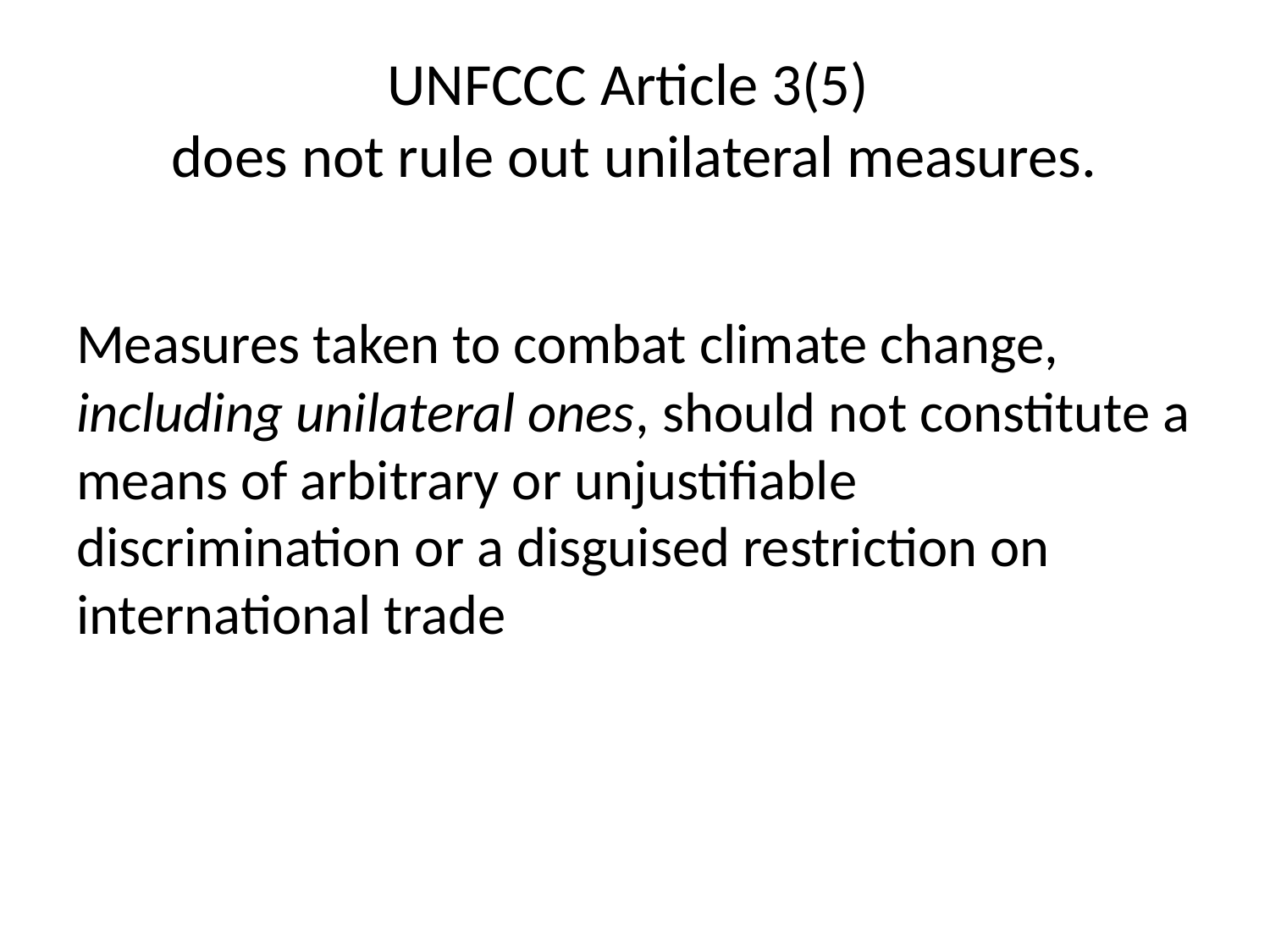

# UNFCCC Article 3(5) does not rule out unilateral measures.

Measures taken to combat climate change, including unilateral ones, should not constitute a means of arbitrary or unjustifiable discrimination or a disguised restriction on international trade